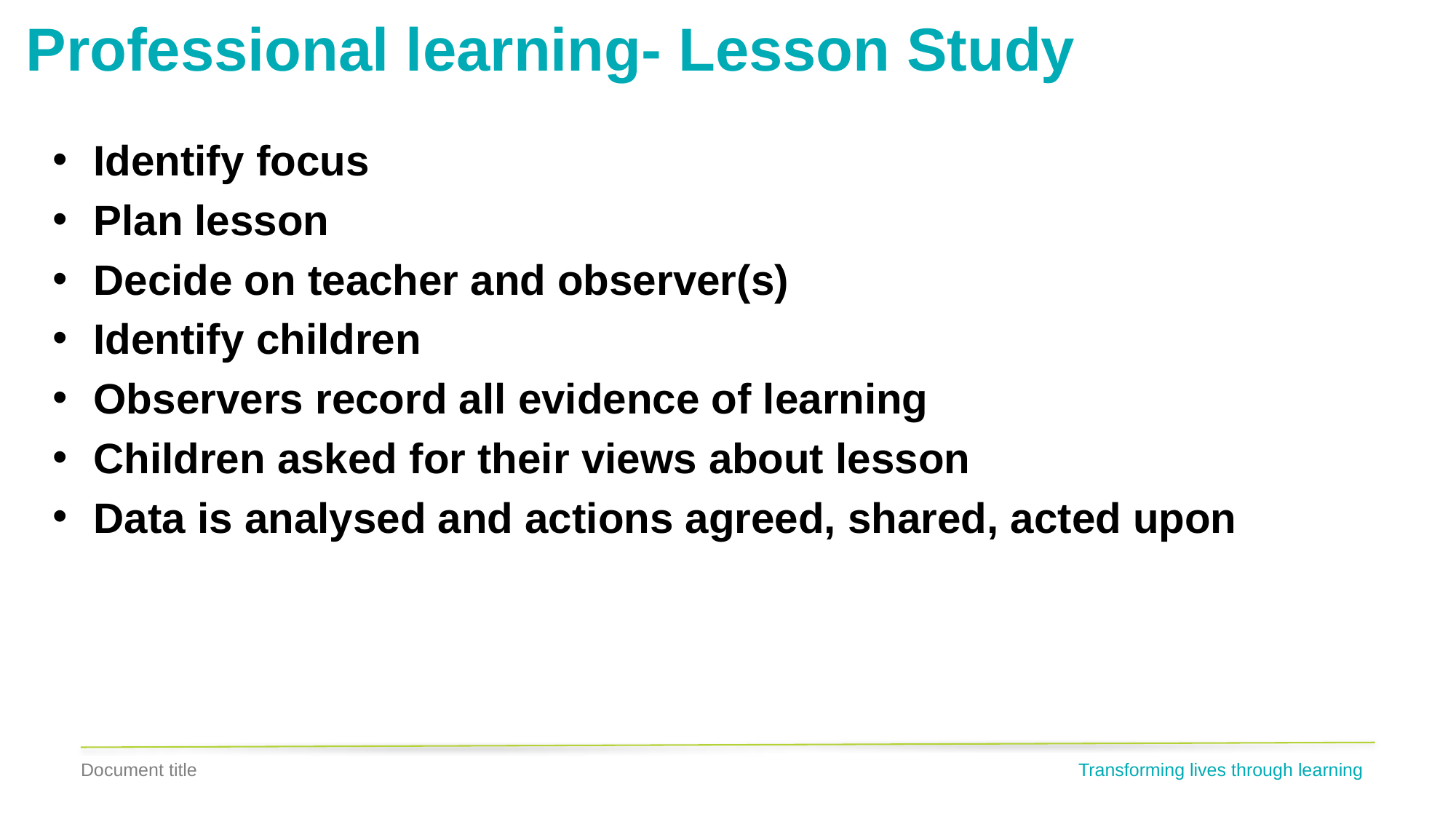

# Professional learning- Lesson Study
Identify focus
Plan lesson
Decide on teacher and observer(s)
Identify children
Observers record all evidence of learning
Children asked for their views about lesson
Data is analysed and actions agreed, shared, acted upon